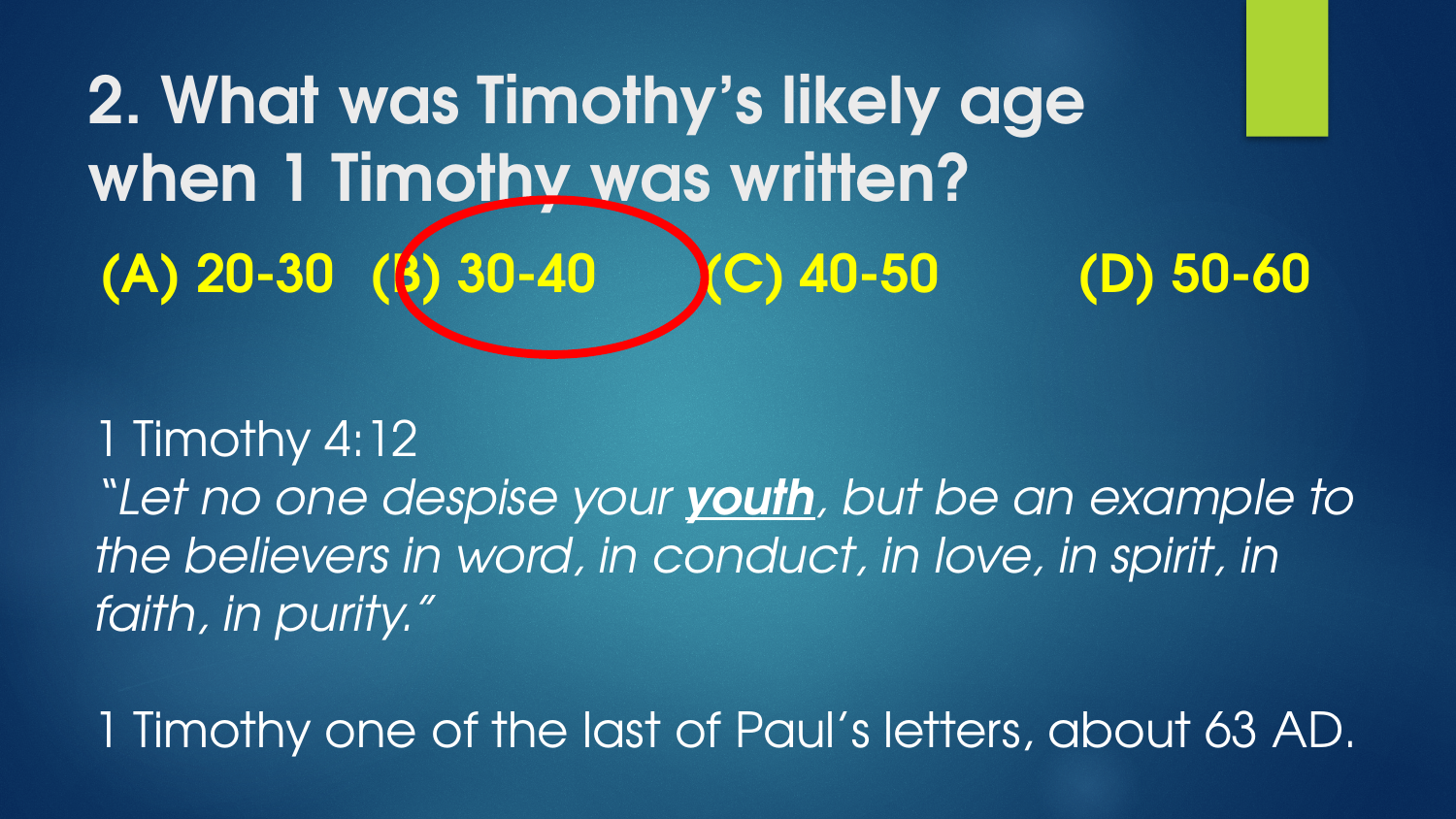

# 2. What was Timothy’s likely age when 1 Timothy was written?

(A) 20-30		(B) 30-40		(C) 40-50	   (D) 50-60

1 Timothy 4:12
“Let no one despise your youth, but be an example to the believers in word, in conduct, in love, in spirit, in faith, in purity.”

1 Timothy one of the last of Paul’s letters, about 63 AD.